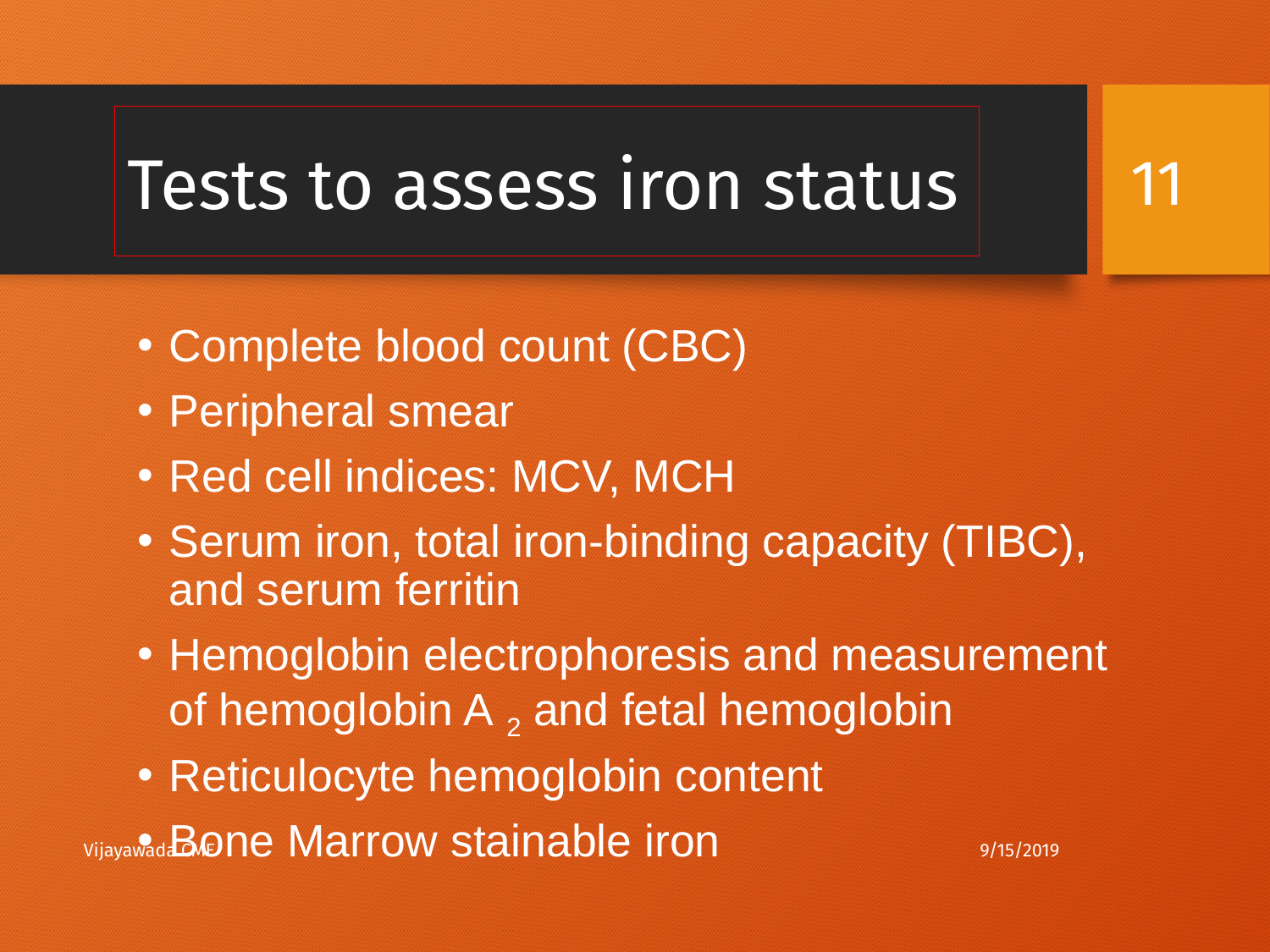

11
# Tests to assess iron status
Complete blood count (CBC)
Peripheral smear
Red cell indices: MCV, MCH
Serum iron, total iron-binding capacity (TIBC), and serum ferritin
Hemoglobin electrophoresis and measurement of hemoglobin A 2 and fetal hemoglobin
Reticulocyte hemoglobin content
Bone Marrow stainable iron

9/15/2019
Vijayawada CME